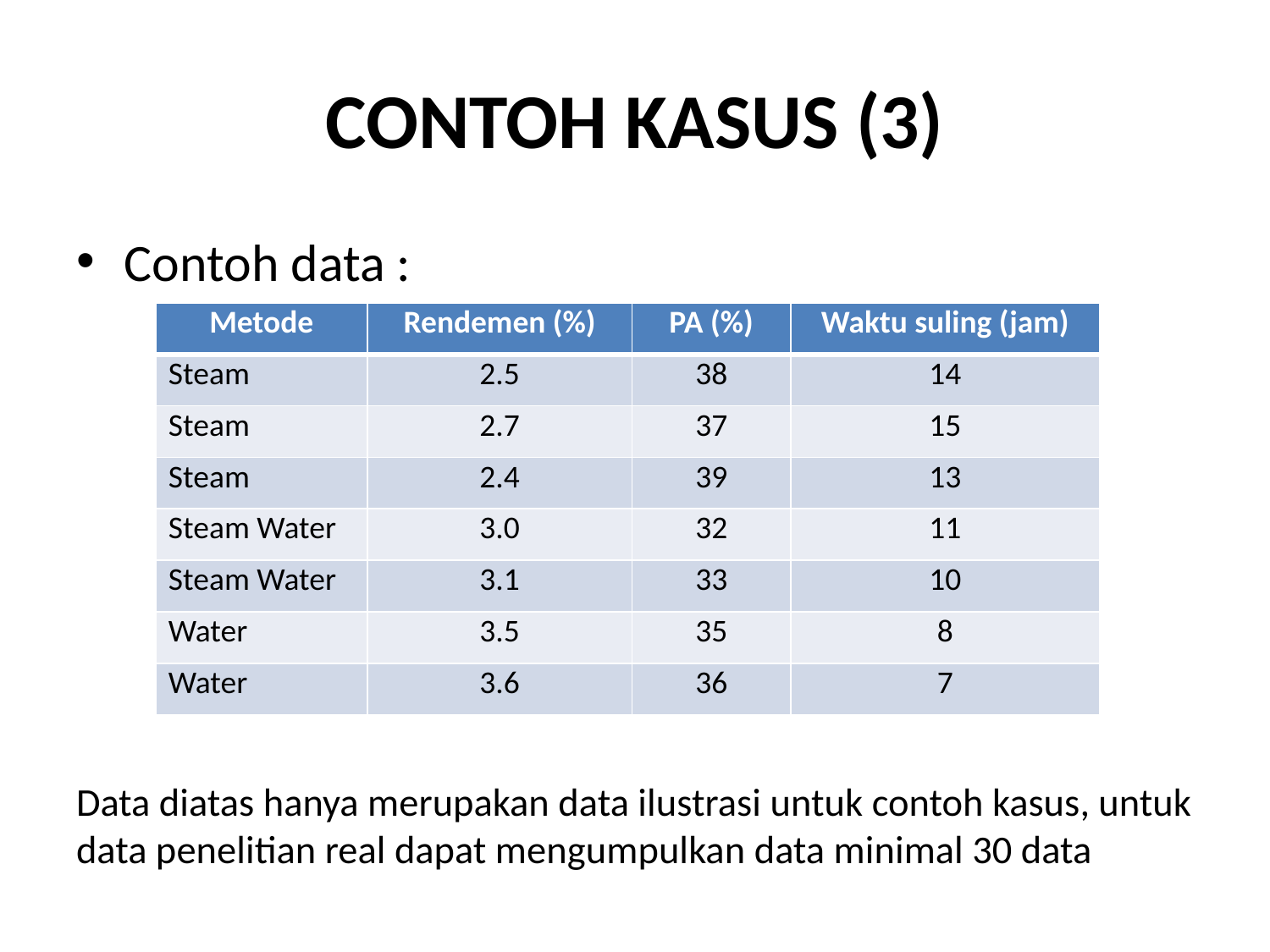

# CONTOH KASUS (3)
Contoh data :

Data diatas hanya merupakan data ilustrasi untuk contoh kasus, untuk data penelitian real dapat mengumpulkan data minimal 30 data
| Metode | Rendemen (%) | PA (%) | Waktu suling (jam) |
| --- | --- | --- | --- |
| Steam | 2.5 | 38 | 14 |
| Steam | 2.7 | 37 | 15 |
| Steam | 2.4 | 39 | 13 |
| Steam Water | 3.0 | 32 | 11 |
| Steam Water | 3.1 | 33 | 10 |
| Water | 3.5 | 35 | 8 |
| Water | 3.6 | 36 | 7 |